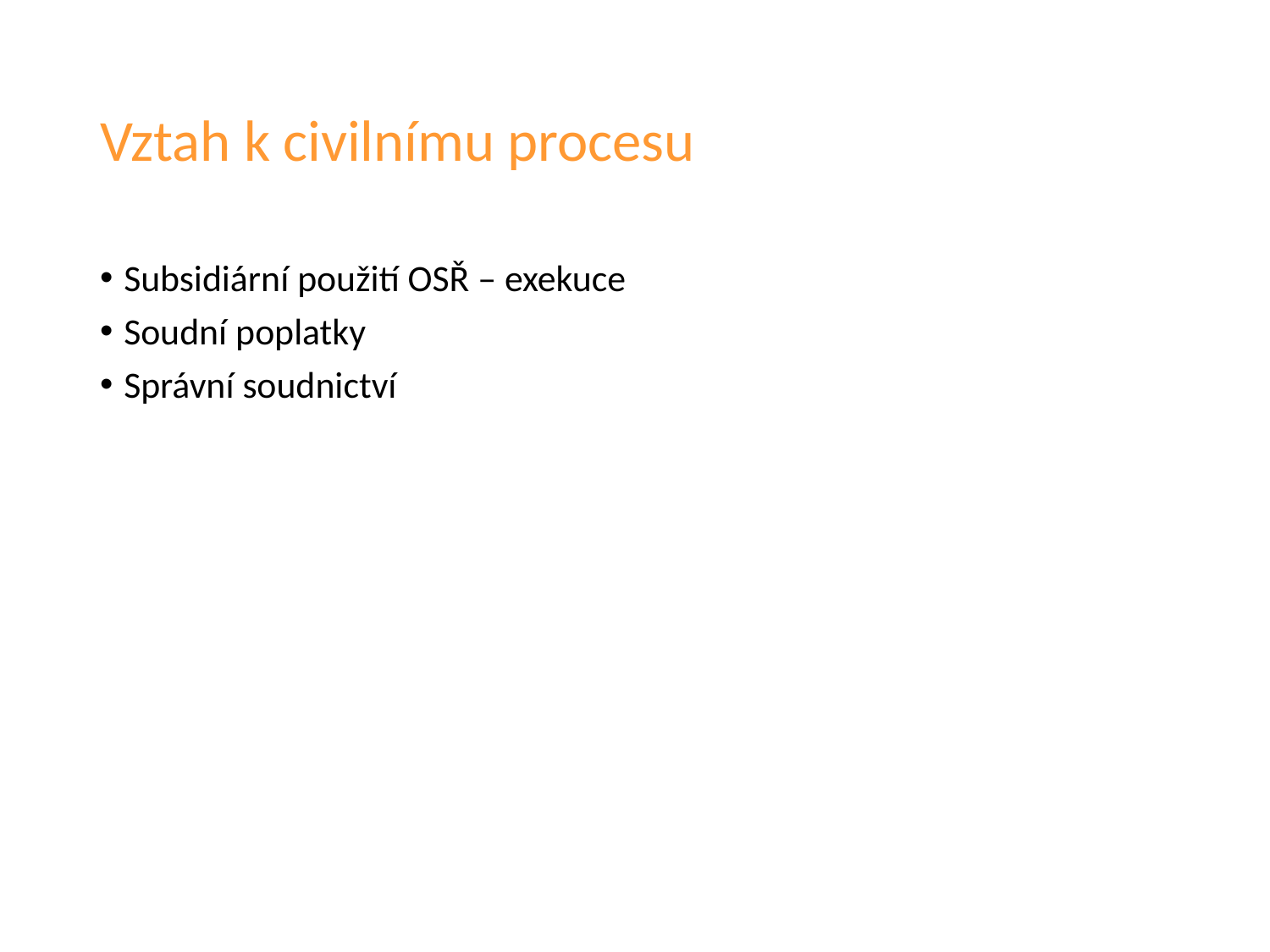

# Vztah k civilnímu procesu
Subsidiární použití OSŘ – exekuce
Soudní poplatky
Správní soudnictví